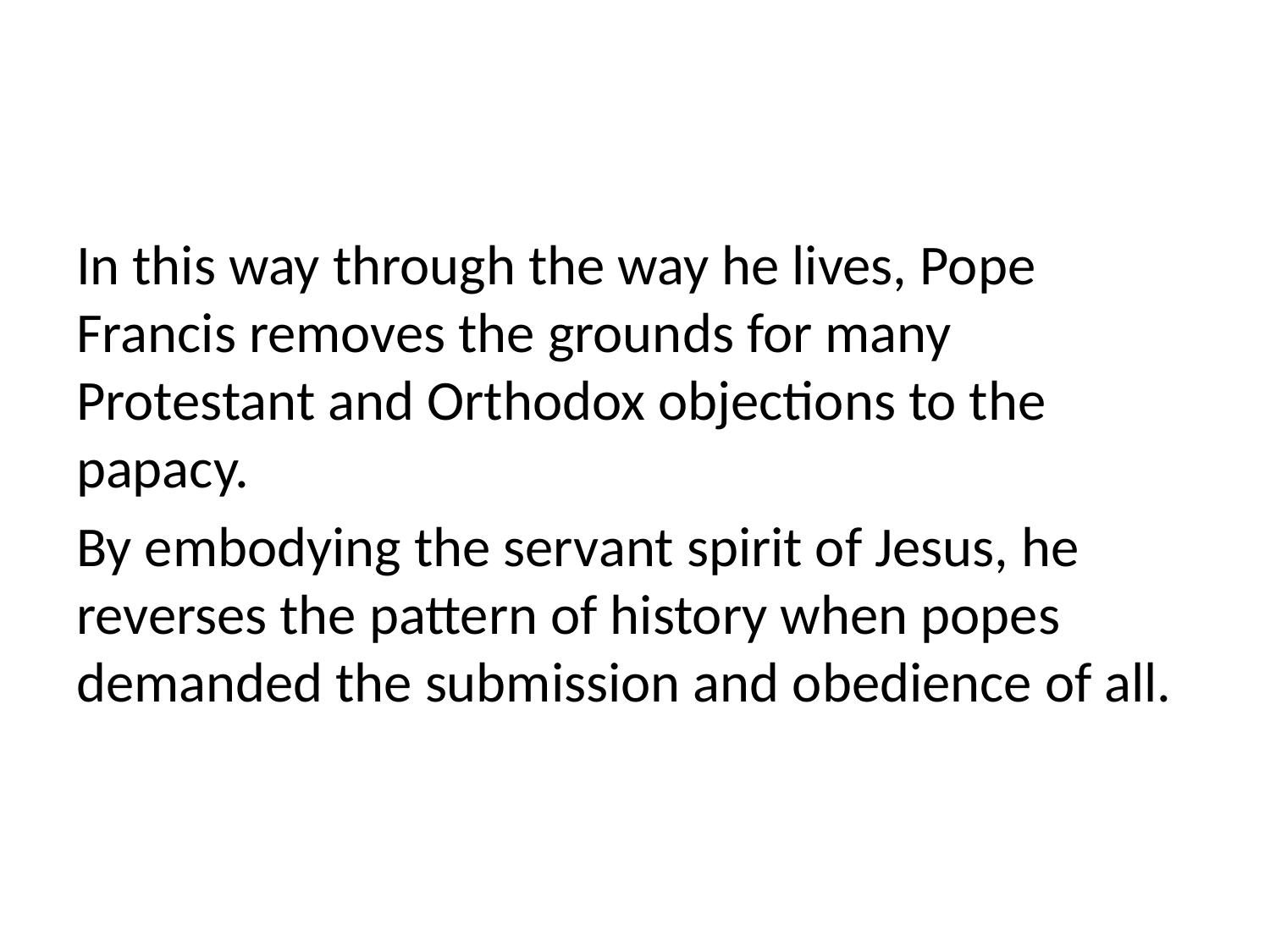

#
In this way through the way he lives, Pope Francis removes the grounds for many Protestant and Orthodox objections to the papacy.
By embodying the servant spirit of Jesus, he reverses the pattern of history when popes demanded the submission and obedience of all.